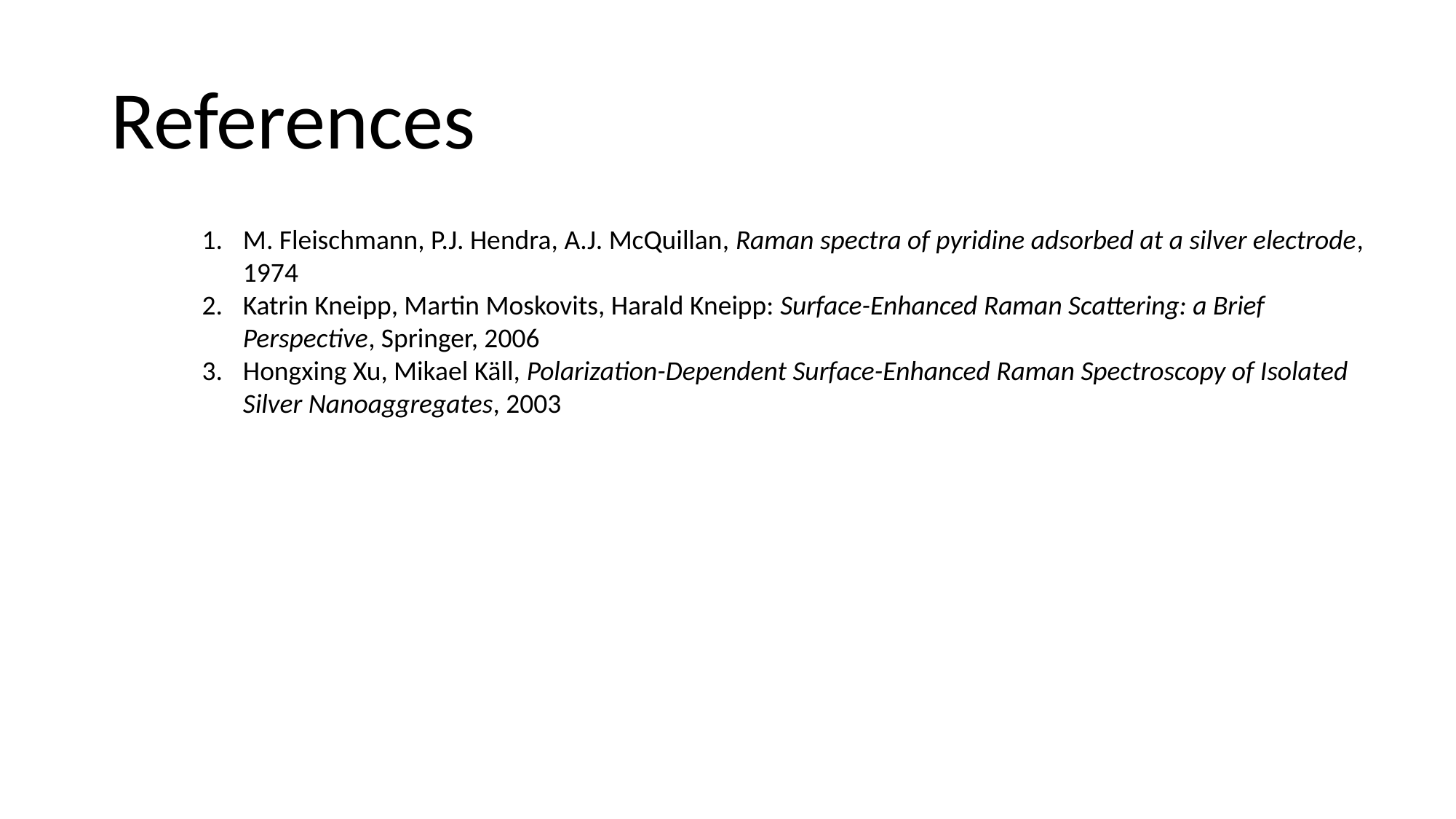

# References
M. Fleischmann, P.J. Hendra, A.J. McQuillan, Raman spectra of pyridine adsorbed at a silver electrode, 1974
Katrin Kneipp, Martin Moskovits, Harald Kneipp: Surface-Enhanced Raman Scattering: a Brief
Perspective, Springer, 2006
Hongxing Xu, Mikael Käll, Polarization-Dependent Surface-Enhanced Raman Spectroscopy of Isolated Silver Nanoaggregates, 2003